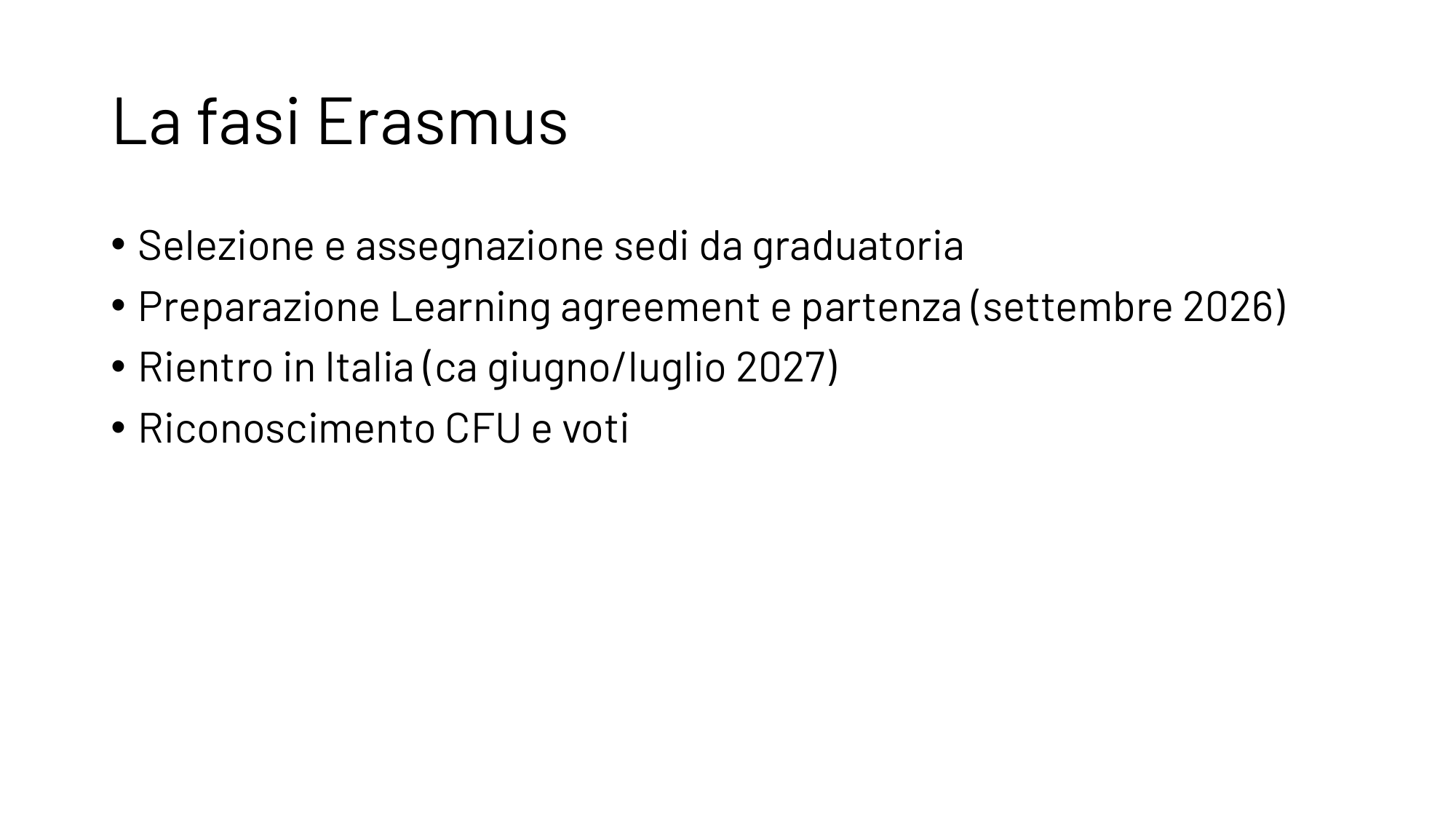

# La fasi Erasmus
Selezione e assegnazione sedi da graduatoria
Preparazione Learning agreement e partenza (settembre 2026)
Rientro in Italia (ca giugno/luglio 2027)
Riconoscimento CFU e voti